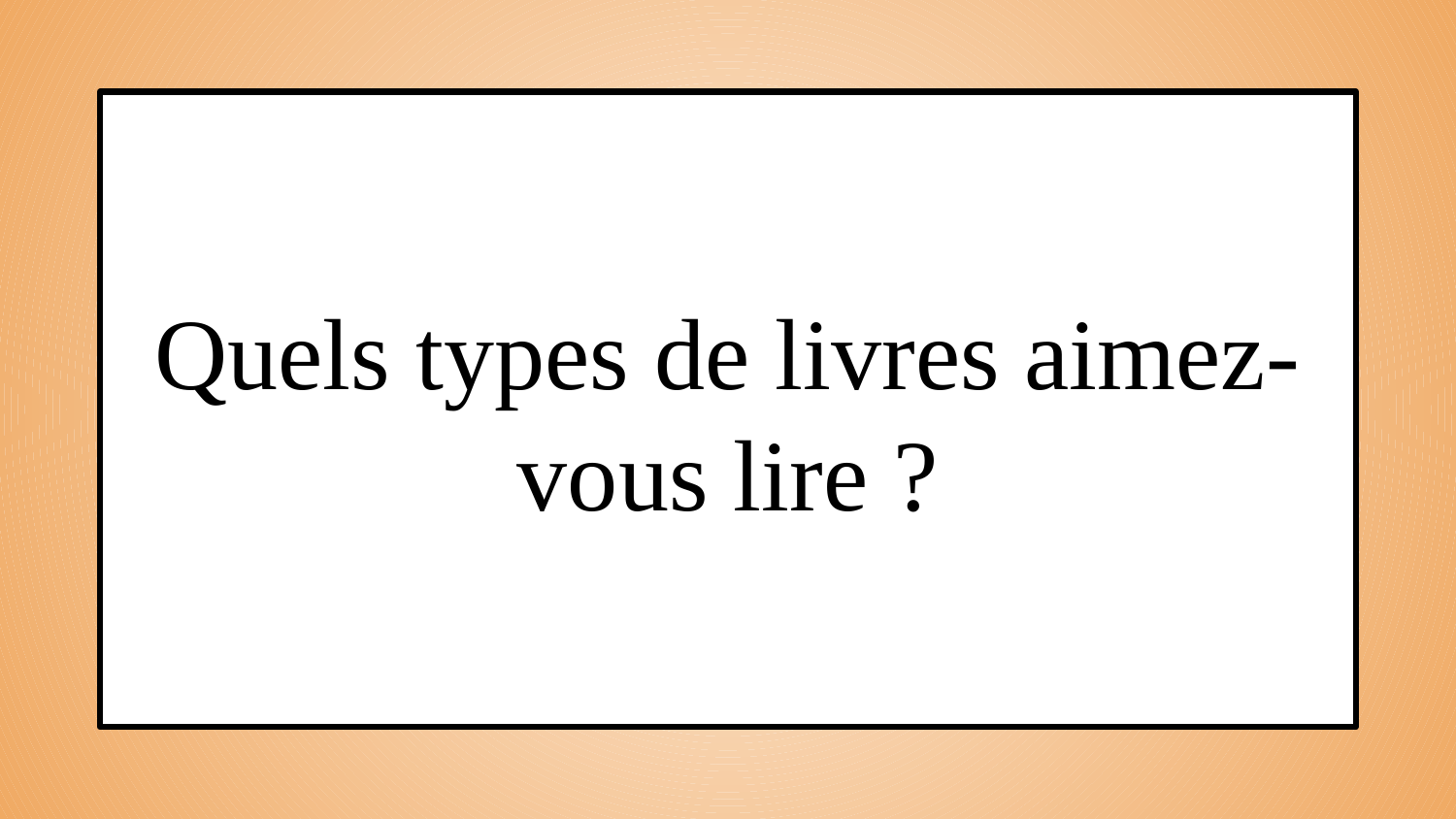

Quels types de livres aimez-vous lire ?